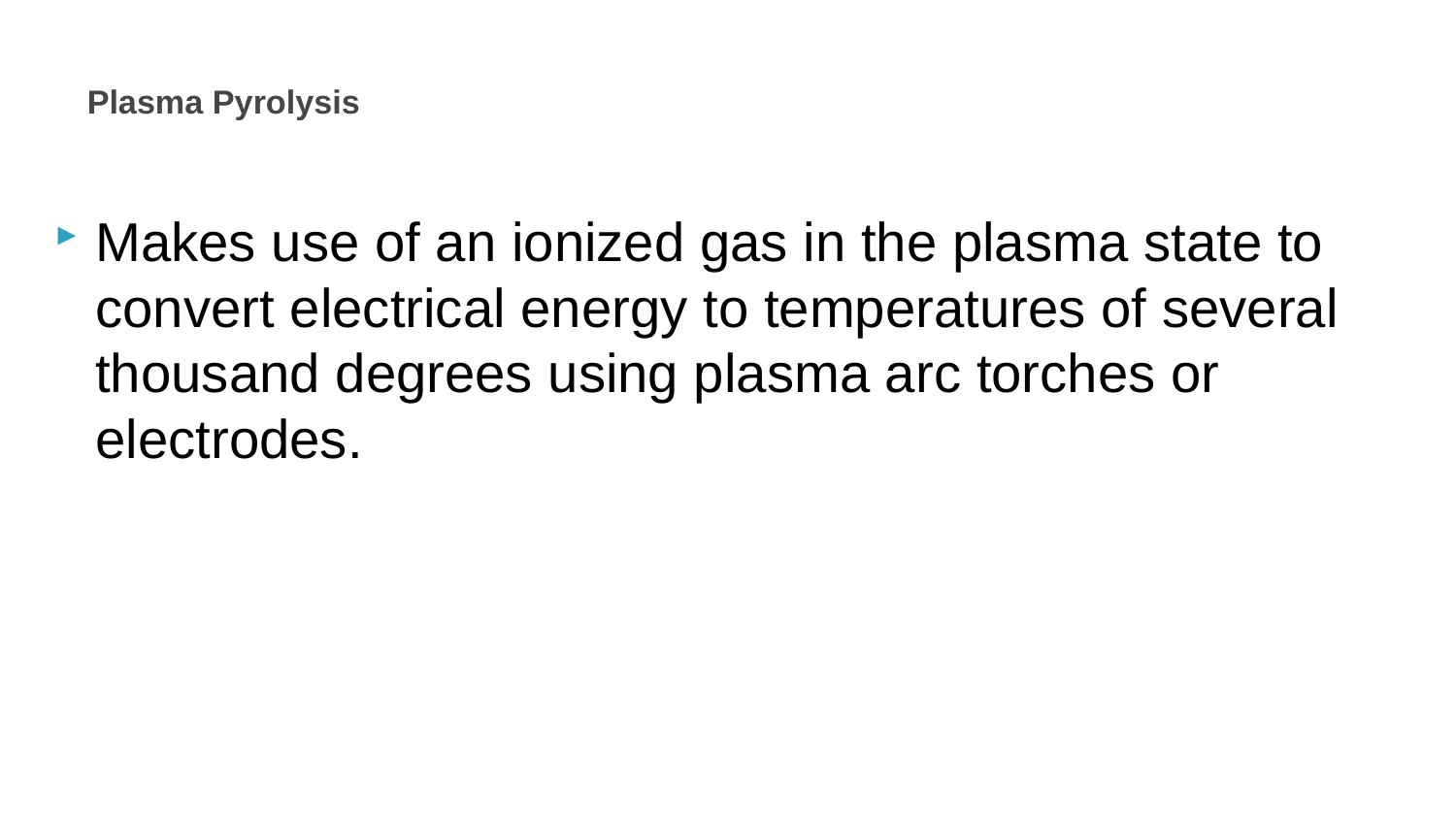

# Plasma Pyrolysis
Makes use of an ionized gas in the plasma state to convert electrical energy to temperatures of several thousand degrees using plasma arc torches or electrodes.